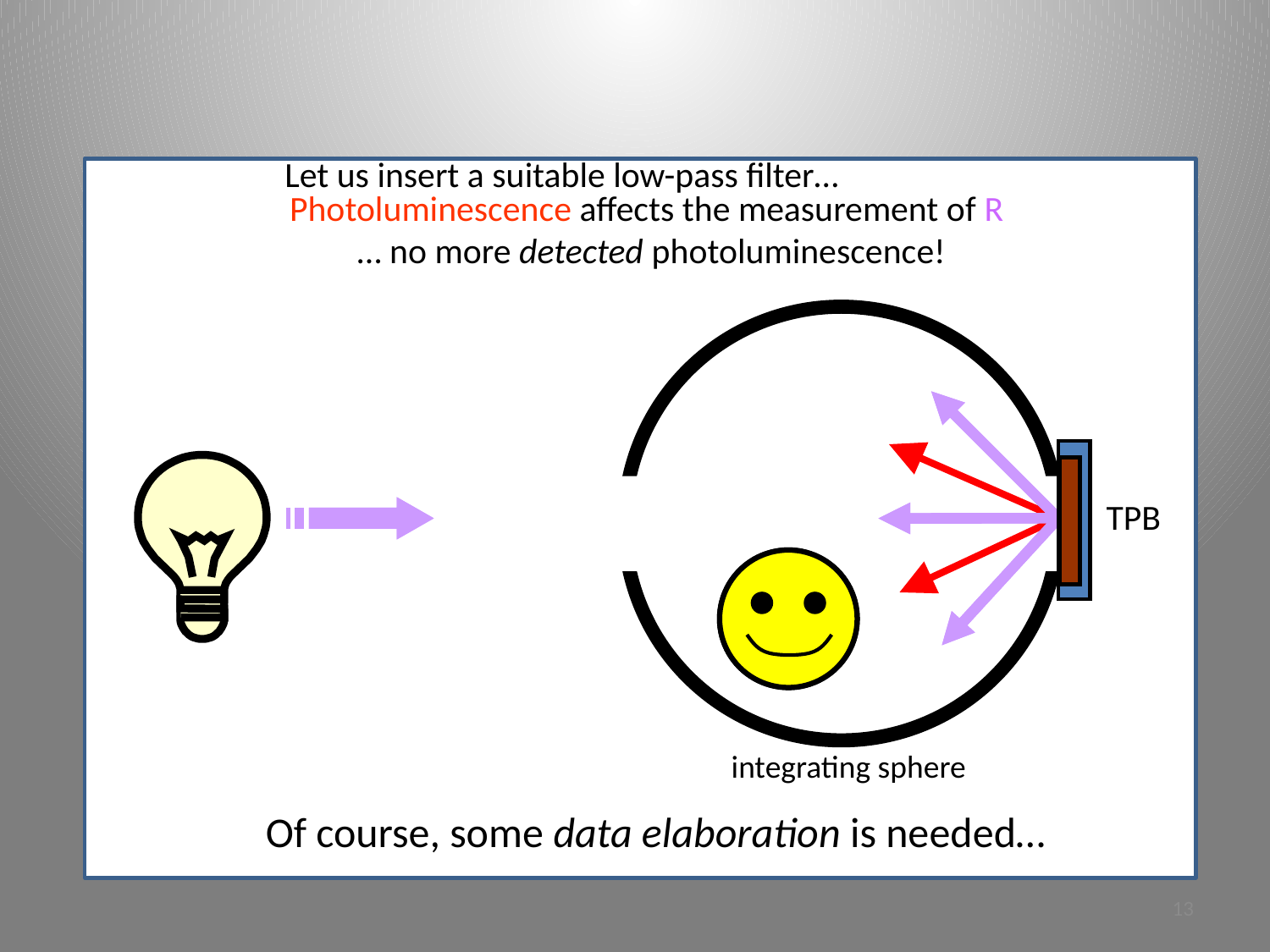

Let us insert a suitable low-pass filter…

Photoluminescence affects the measurement of R
… no more detected photoluminescence!

integrating sphere

TPB

Of course, some data elaboration is needed…
13